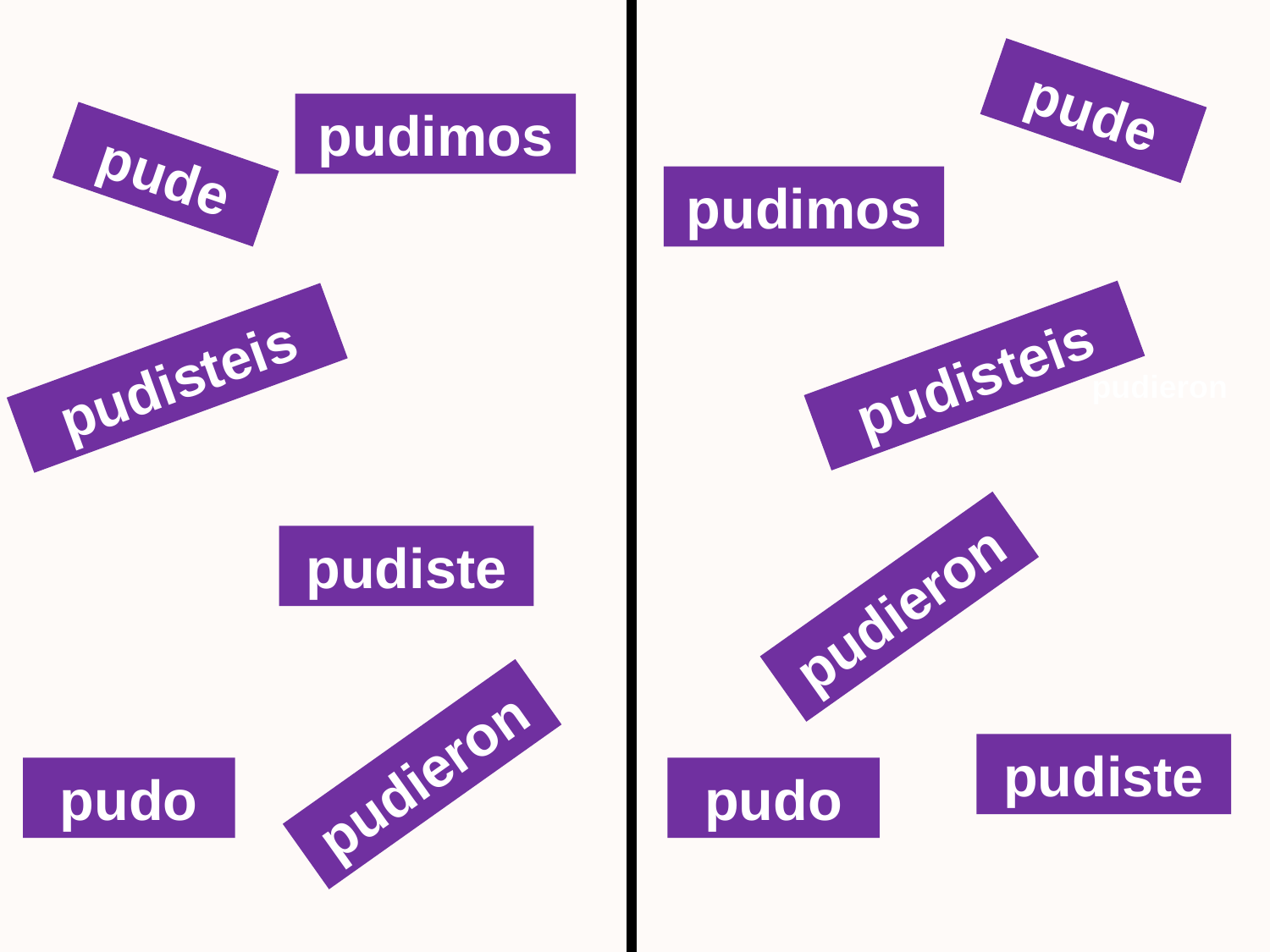

pude
pudimos
pude
pudimos
pudisteis
pudisteis
pudieron
pudiste
pudieron
pudiste
pudieron
pudo
pudo